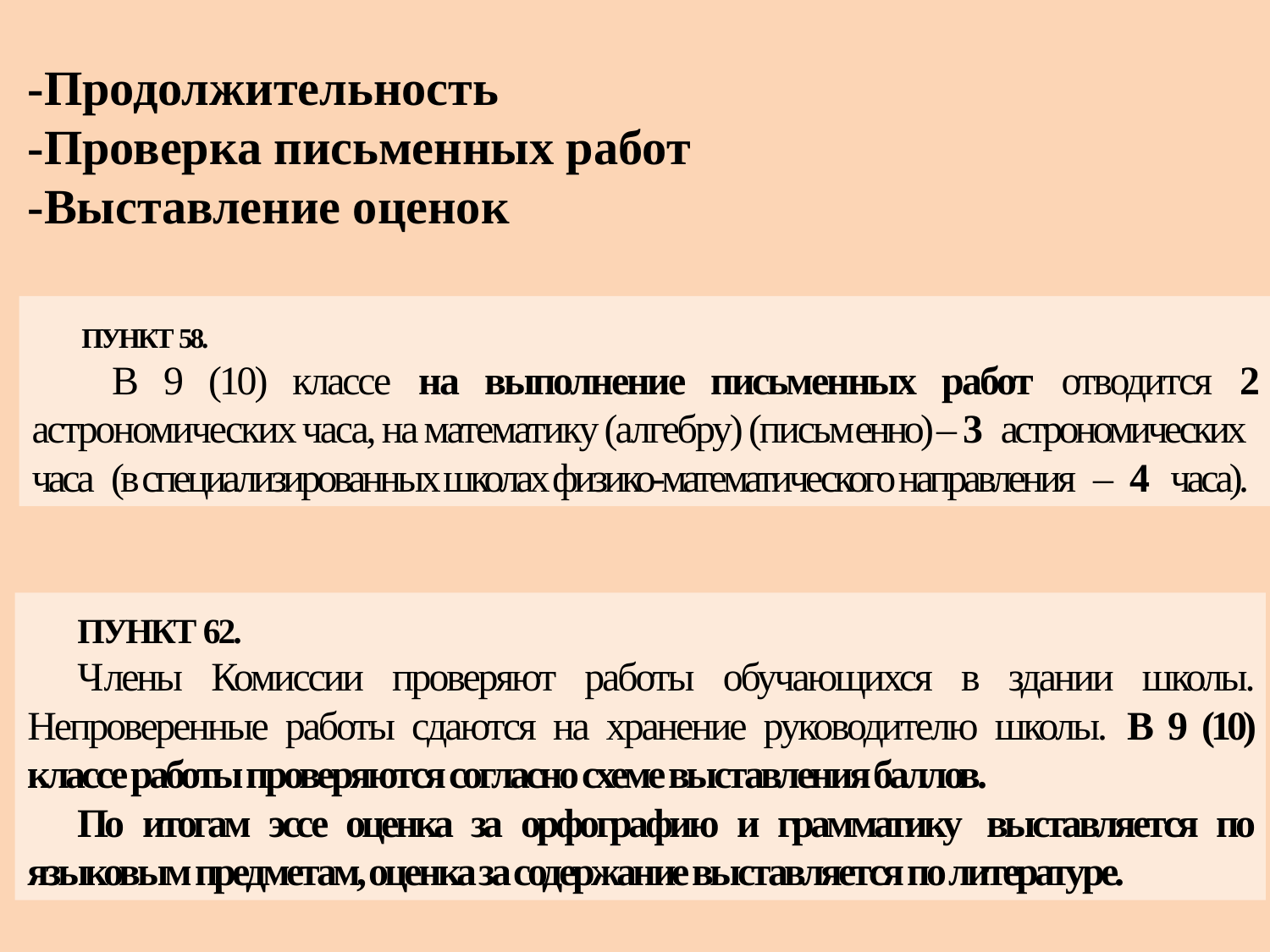

# -Продолжительность -Проверка письменных работ -Выставление оценок
ПУНКТ 58.
 В 9 (10) классе на выполнение письменных работ отводится 2 астрономических часа, на математику (алгебру) (письменно) – 3  астрономических  часа  (в специализированных школах физико-математического направления  –  4  часа).
ПУНКТ 62.
Члены Комиссии проверяют работы обучающихся в здании школы. Непроверенные работы сдаются на хранение руководителю школы. В 9 (10) классе работы проверяются согласно схеме выставления баллов.
По итогам эссе оценка за орфографию и грамматику  выставляется по языковым предметам, оценка за содержание выставляется по литературе.